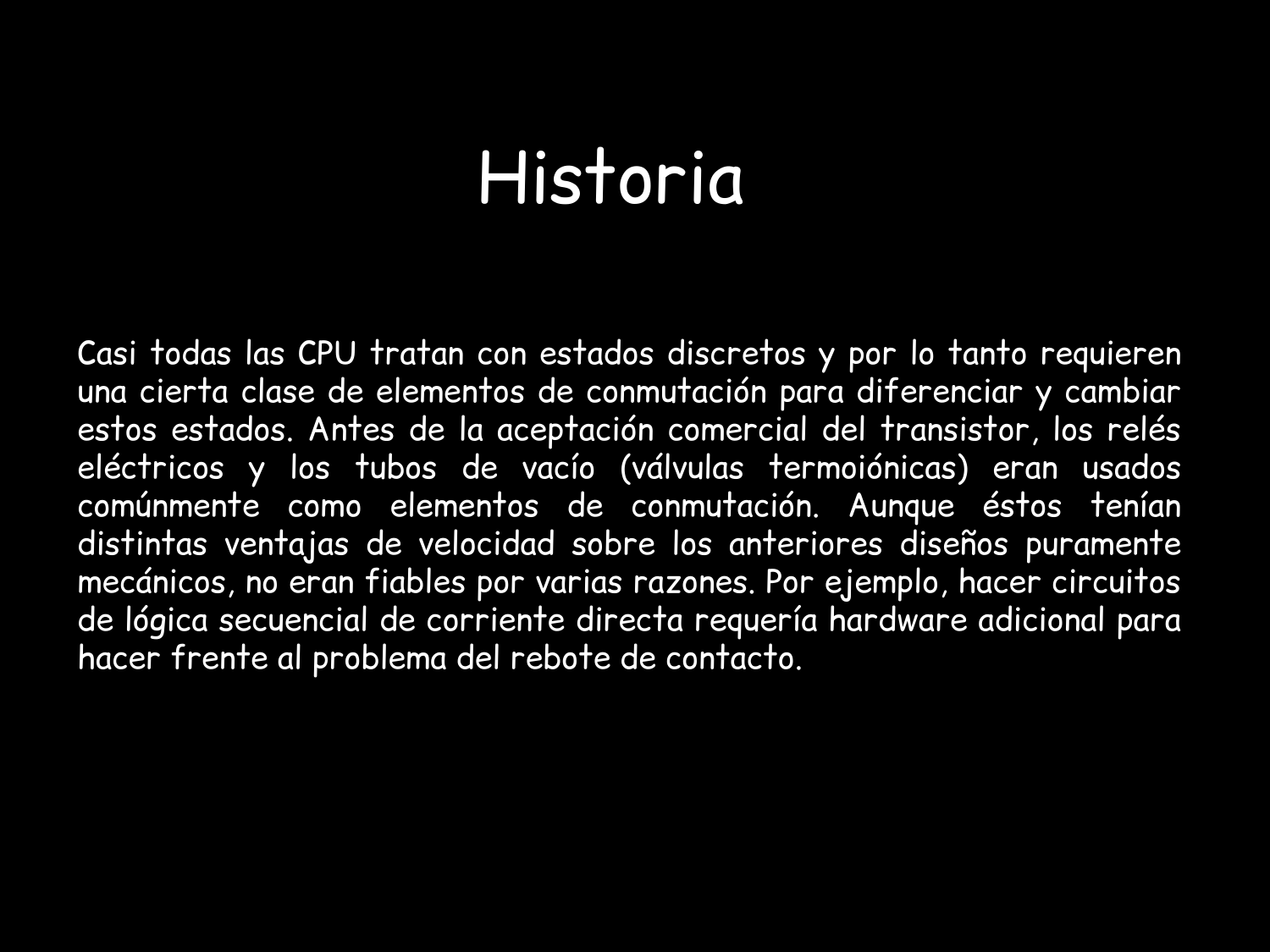

Historia
Casi todas las CPU tratan con estados discretos y por lo tanto requieren una cierta clase de elementos de conmutación para diferenciar y cambiar estos estados. Antes de la aceptación comercial del transistor, los relés eléctricos y los tubos de vacío (válvulas termoiónicas) eran usados comúnmente como elementos de conmutación. Aunque éstos tenían distintas ventajas de velocidad sobre los anteriores diseños puramente mecánicos, no eran fiables por varias razones. Por ejemplo, hacer circuitos de lógica secuencial de corriente directa requería hardware adicional para hacer frente al problema del rebote de contacto.